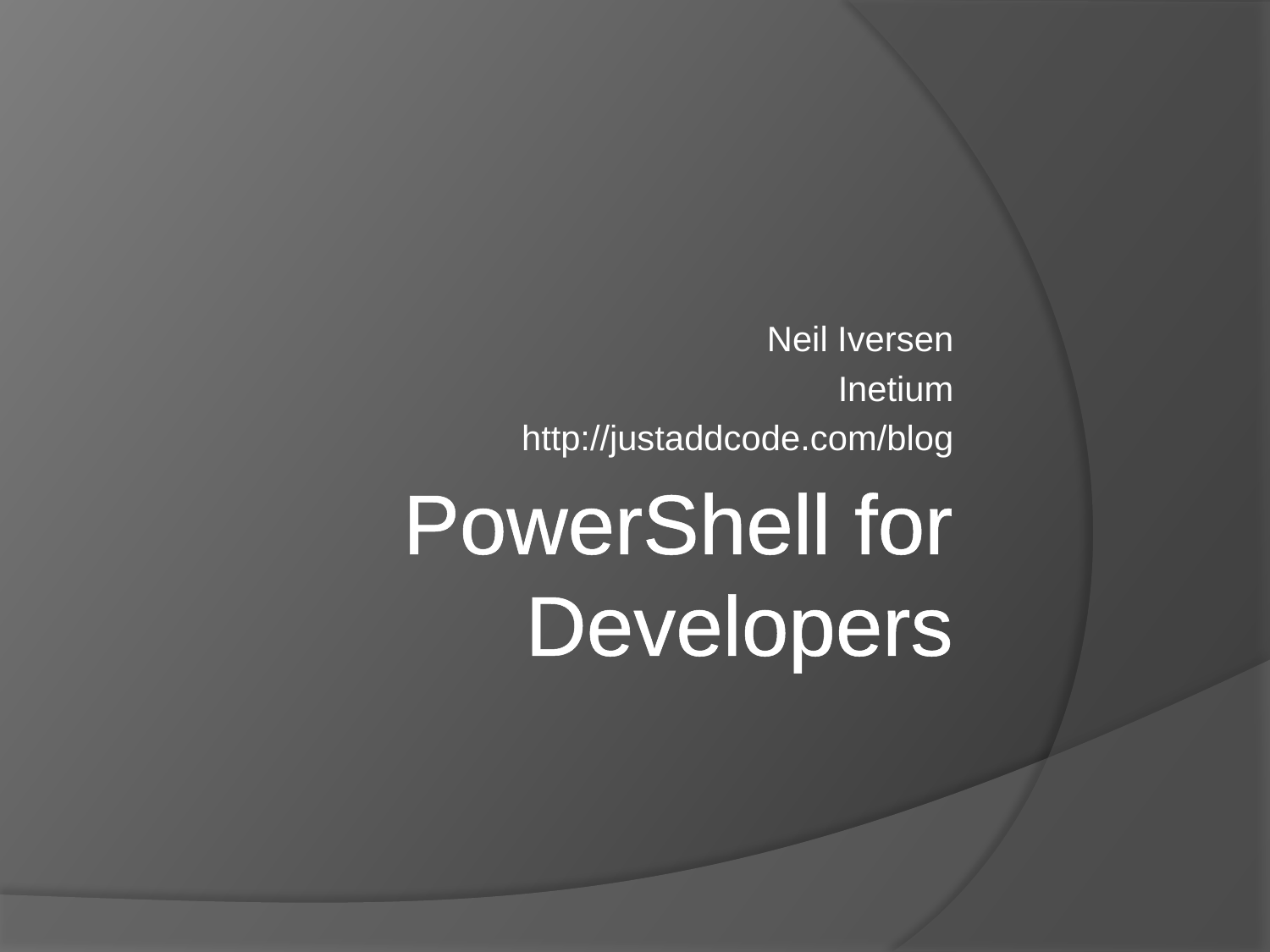

Neil Iversen
Inetium
http://justaddcode.com/blog
# PowerShell for Developers